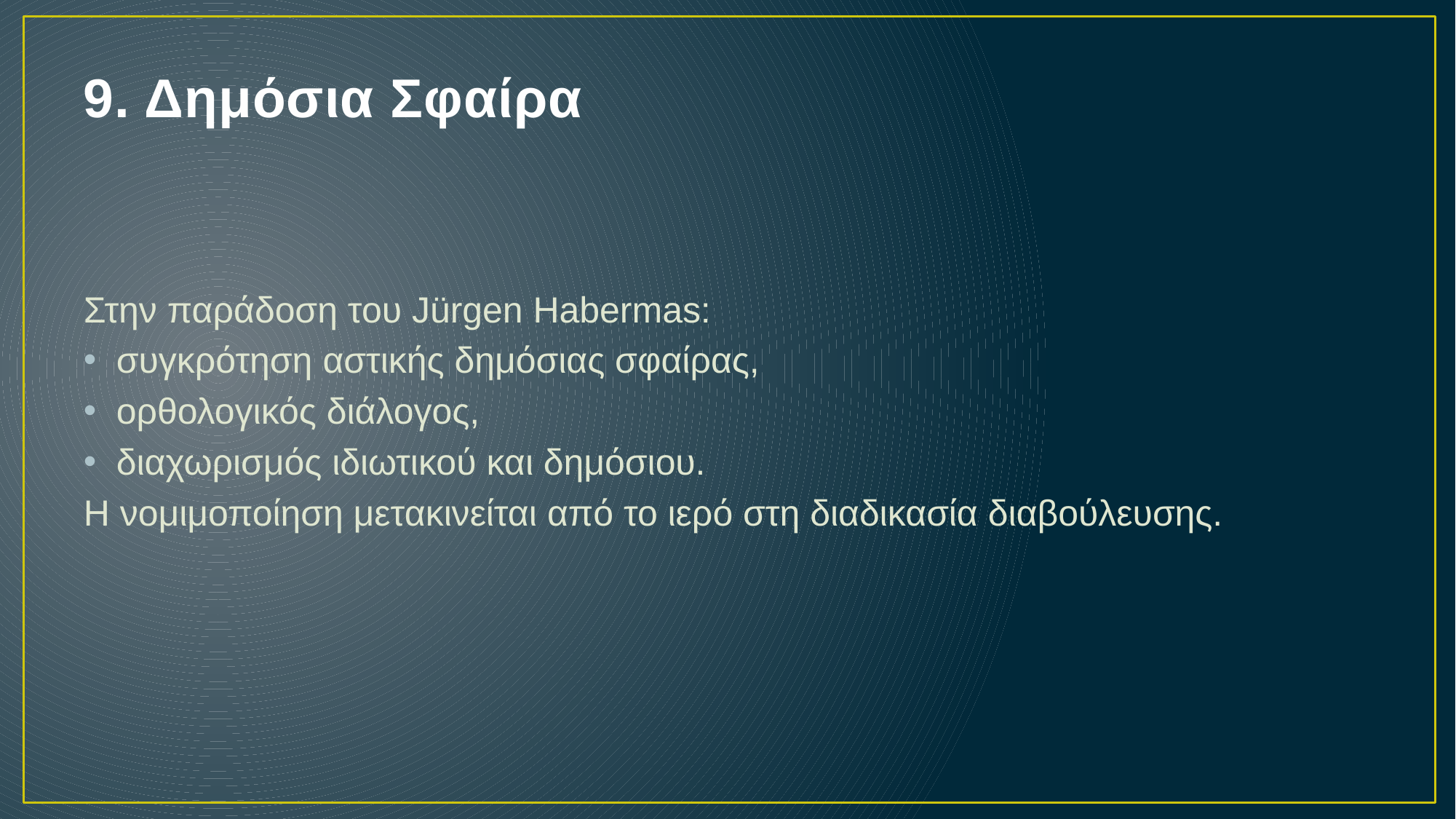

# 9. Δημόσια Σφαίρα
Στην παράδοση του Jürgen Habermas:
συγκρότηση αστικής δημόσιας σφαίρας,
ορθολογικός διάλογος,
διαχωρισμός ιδιωτικού και δημόσιου.
Η νομιμοποίηση μετακινείται από το ιερό στη διαδικασία διαβούλευσης.